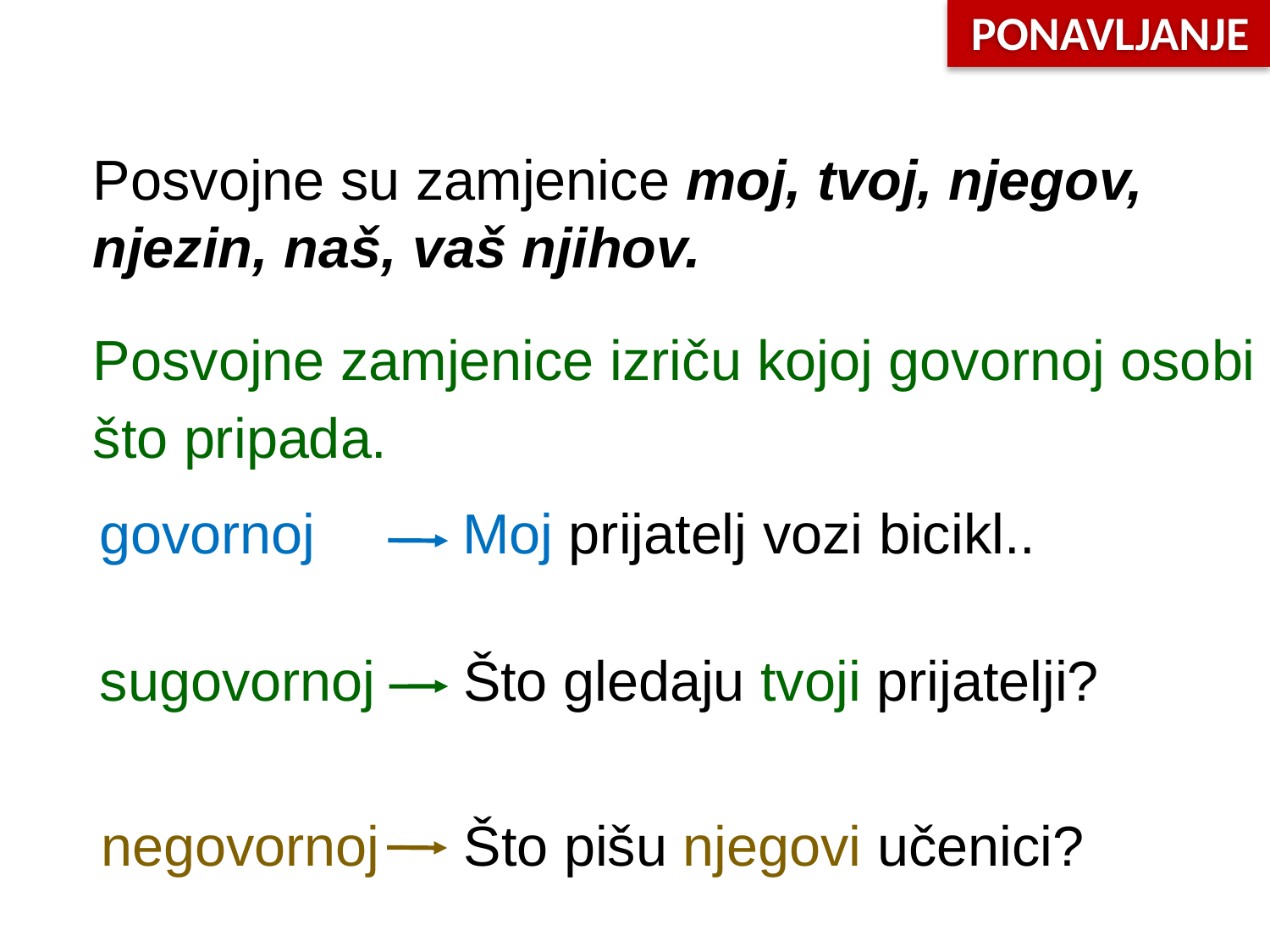

PONAVLJANJE

Posvojne su zamjenice moj, tvoj, njegov, njezin, naš, vaš njihov.
Posvojne zamjenice izriču kojoj govornoj osobi što pripada.
govornoj
Moj prijatelj vozi bicikl..
sugovornoj
Što gledaju tvoji prijatelji?
negovornoj
Što pišu njegovi učenici?